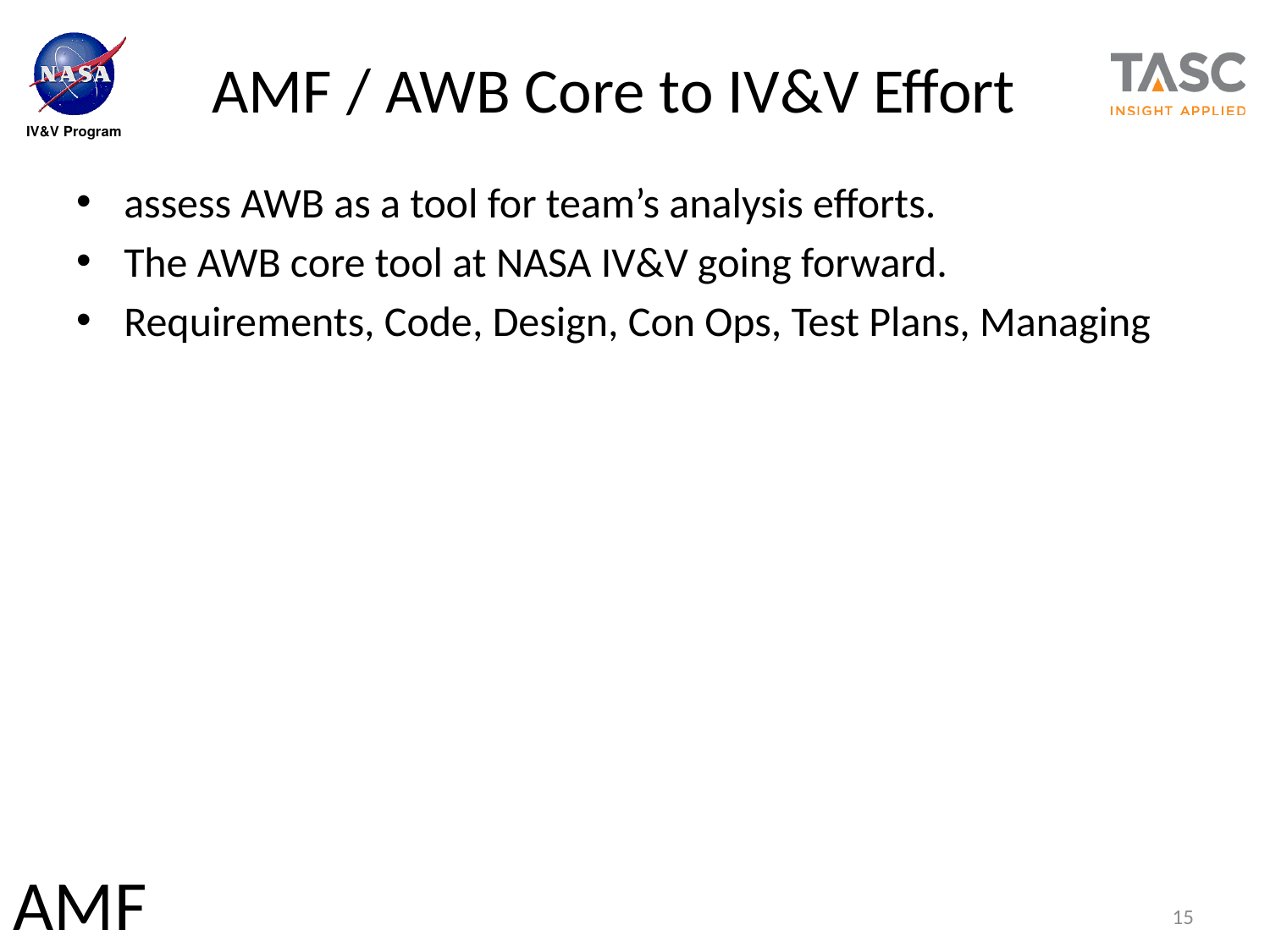

# AMF / AWB Core to IV&V Effort
assess AWB as a tool for team’s analysis efforts.
The AWB core tool at NASA IV&V going forward.
Requirements, Code, Design, Con Ops, Test Plans, Managing
15